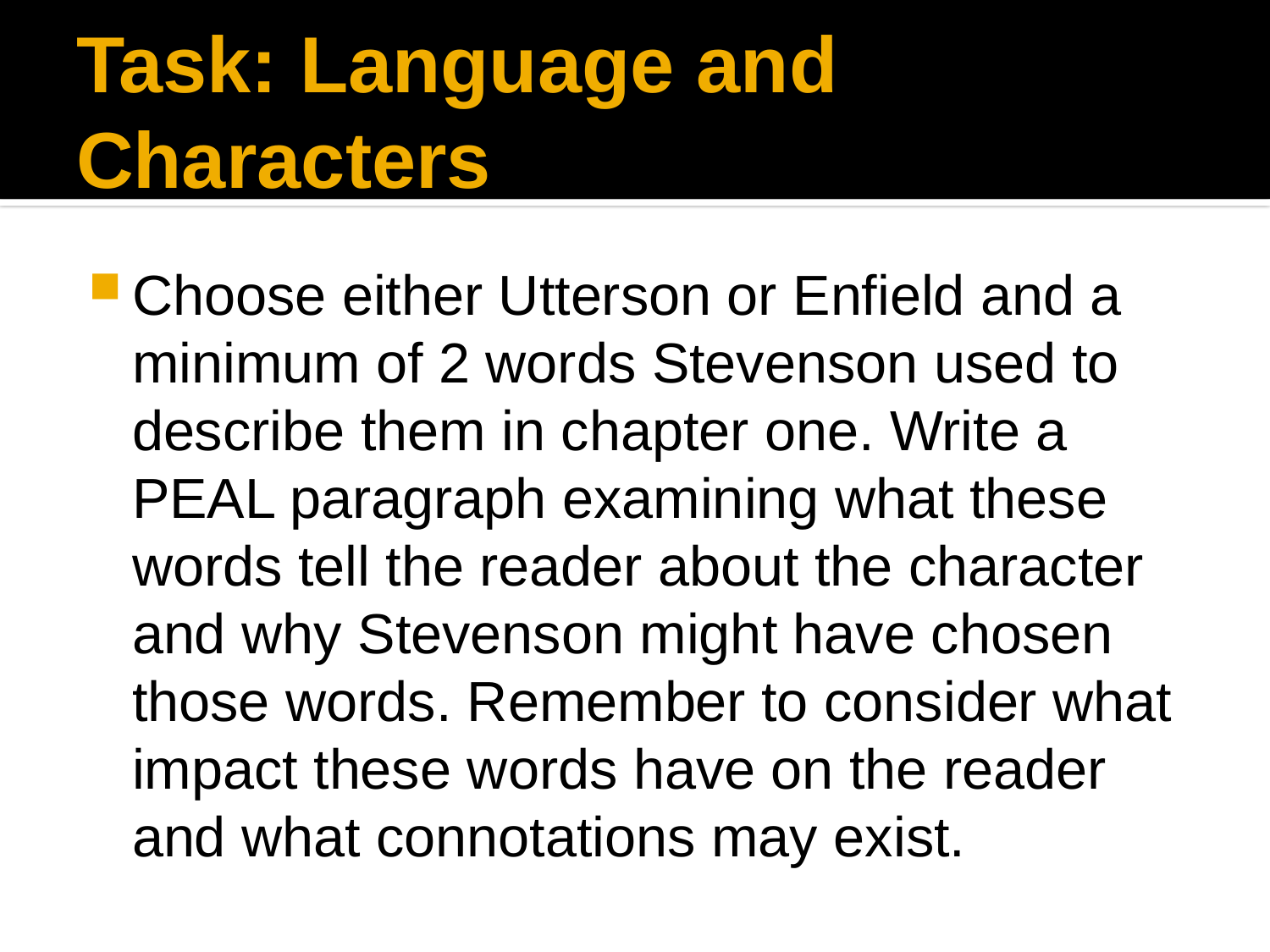

# Task: Language and Characters
Choose either Utterson or Enfield and a minimum of 2 words Stevenson used to describe them in chapter one. Write a PEAL paragraph examining what these words tell the reader about the character and why Stevenson might have chosen those words. Remember to consider what impact these words have on the reader and what connotations may exist.